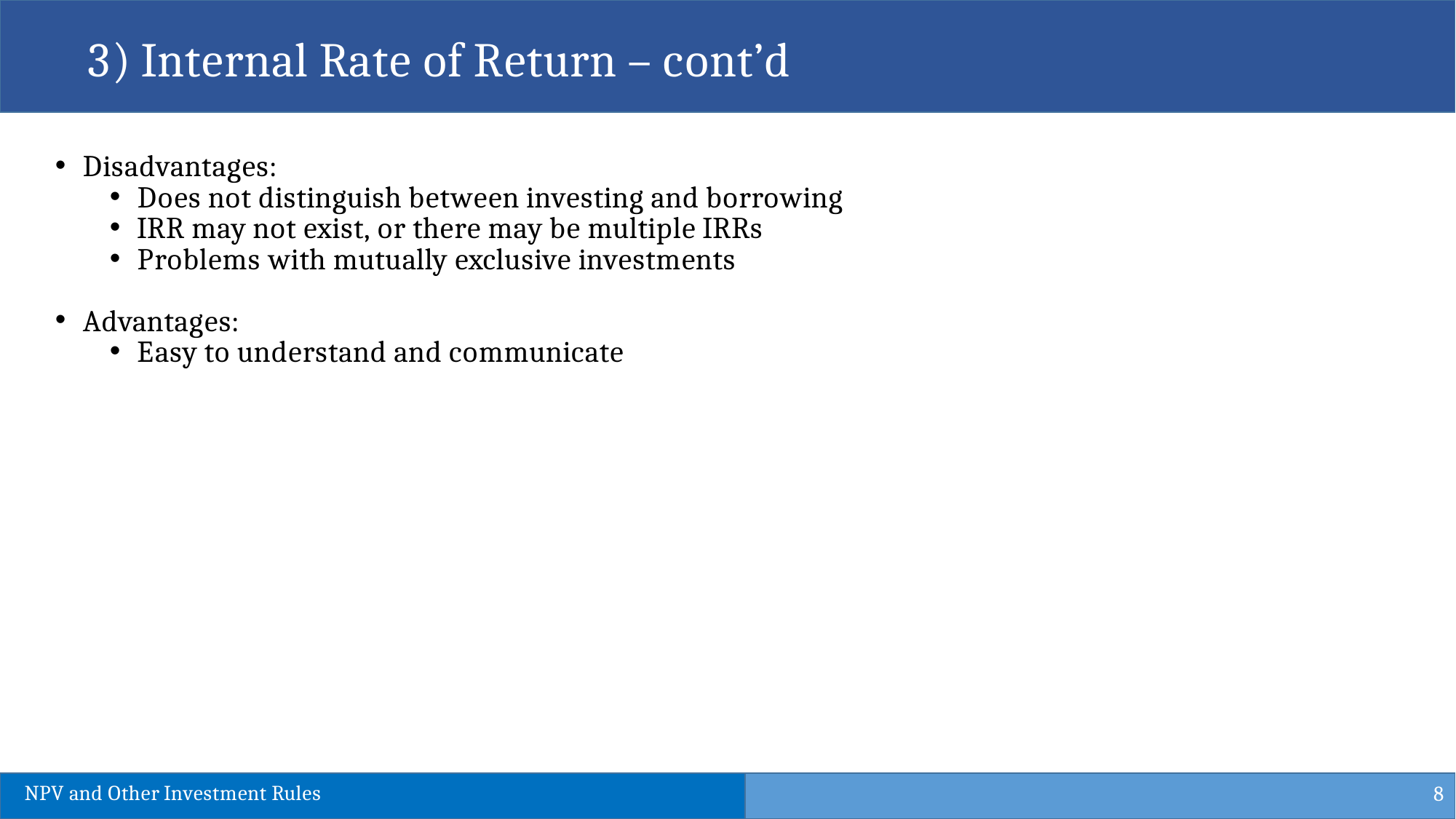

3) Internal Rate of Return – cont’d
Disadvantages:
Does not distinguish between investing and borrowing
IRR may not exist, or there may be multiple IRRs
Problems with mutually exclusive investments

Advantages:
Easy to understand and communicate

8

NPV and Other Investment Rules